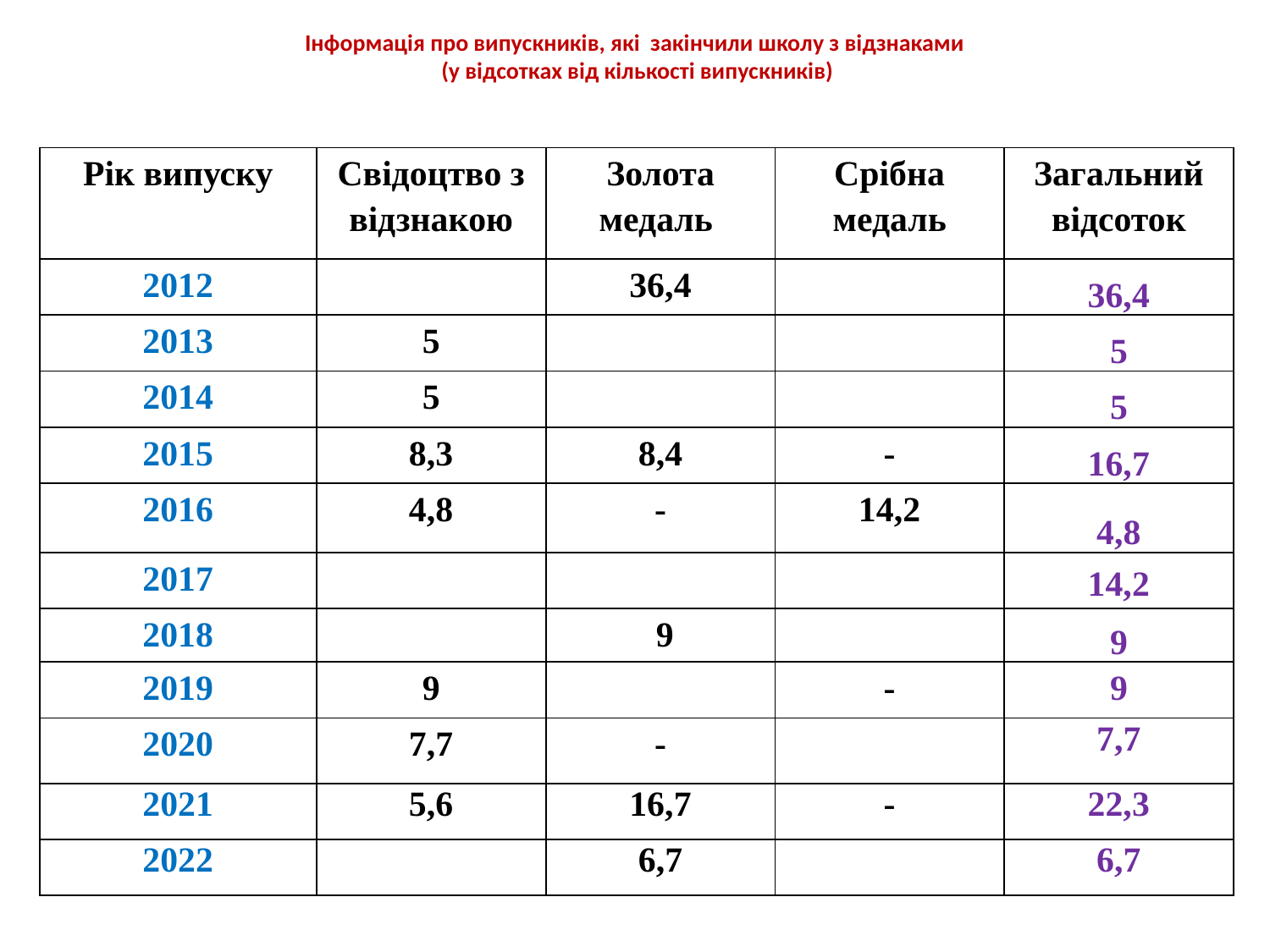

Інформація про випускників, які  закінчили школу з відзнаками
(у відсотках від кількості випускників)
| Рік випуску | Свідоцтво з відзнакою | Золота медаль | Срібна медаль | Загальний відсоток |
| --- | --- | --- | --- | --- |
| 2012 |  | 36,4 |  | 36,4 |
| 2013 | 5 |  |  | 5 |
| 2014 | 5 |  |  | 5 |
| 2015 | 8,3 | 8,4 | - | 16,7 |
| 2016 | 4,8 | - | 14,2 | 4,8 |
| 2017 |  |  |  | 14,2 |
| 2018 |  | 9 |  | 9 |
| 2019 | 9 |  | - | 9 |
| 2020 | 7,7 | - |  | 7,7 |
| 2021 | 5,6 | 16,7 | - | 22,3 |
| 2022 |  | 6,7 |  | 6,7 |